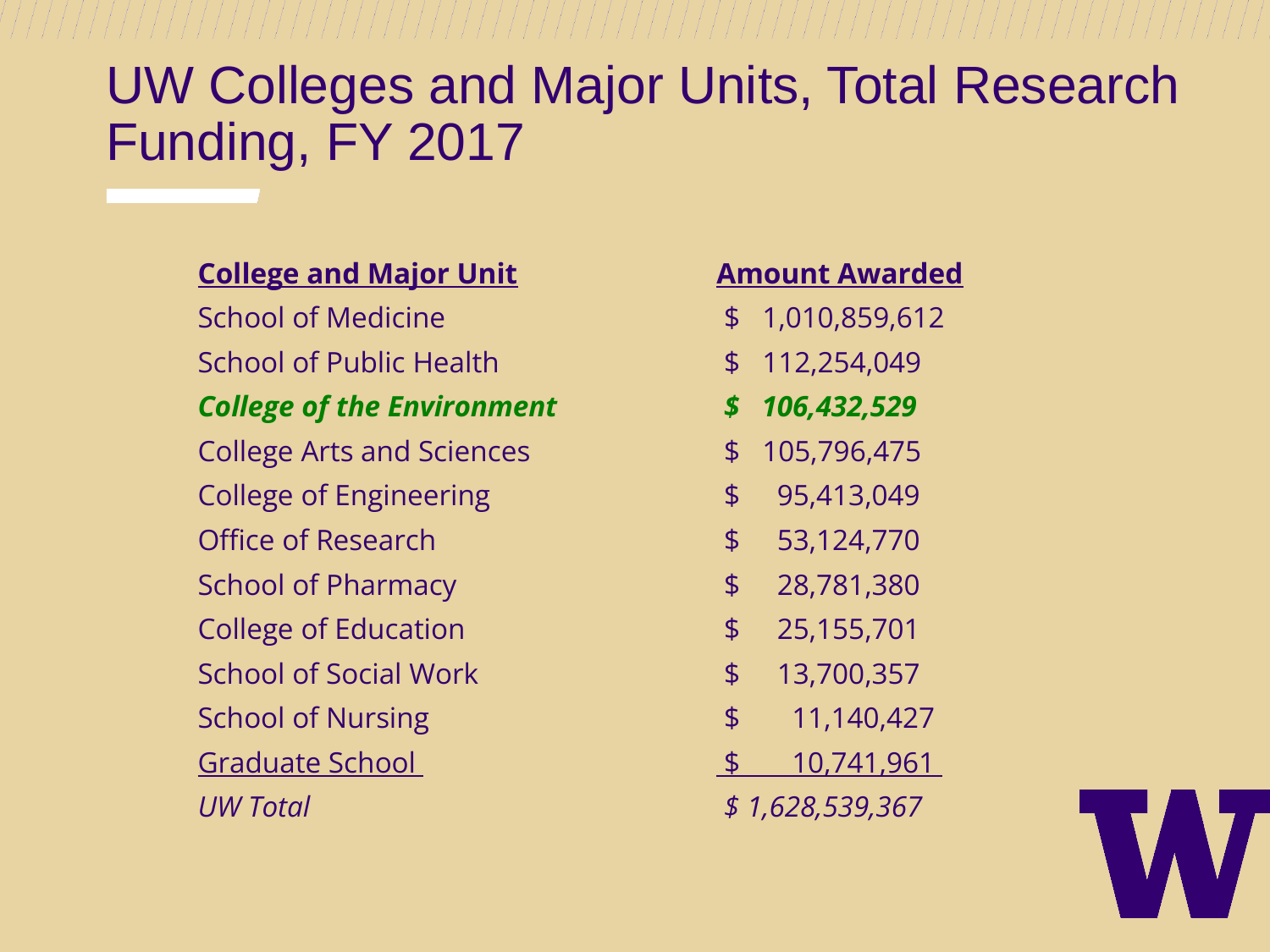

UW Colleges and Major Units, Total Research Funding, FY 2017
| College and Major Unit | Amount Awarded |
| --- | --- |
| School of Medicine | $ 1,010,859,612 |
| School of Public Health | $ 112,254,049 |
| College of the Environment | $ 106,432,529 |
| College Arts and Sciences | $ 105,796,475 |
| College of Engineering | $ 95,413,049 |
| Office of Research | $ 53,124,770 |
| School of Pharmacy | $ 28,781,380 |
| College of Education | $ 25,155,701 |
| School of Social Work | $ 13,700,357 |
| School of Nursing | $ 11,140,427 |
| Graduate School | $ 10,741,961 |
| UW Total | $ 1,628,539,367 |